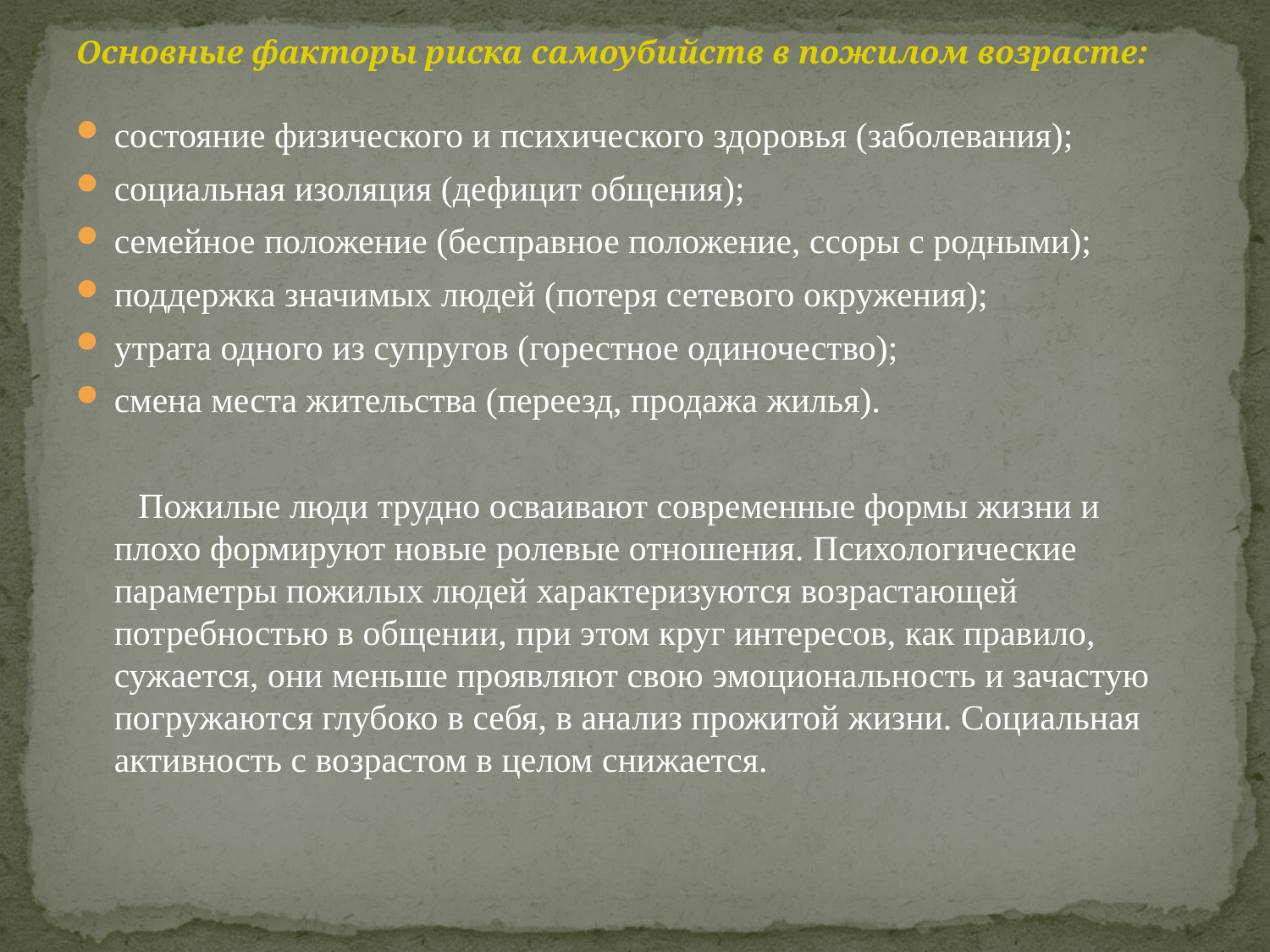

Основные факторы риска самоубийств в пожилом возрасте:

состояние физического и психического здоровья (заболевания);
социальная изоляция (дефицит общения);
семейное положение (бесправное положение, ссоры с родными);
поддержка значимых людей (потеря сетевого окружения);
утрата одного из супругов (горестное одиночество);
смена места жительства (переезд, продажа жилья).

       Пожилые люди трудно осваивают современные формы жизни и плохо формируют новые ролевые отношения. Психологические параметры пожилых людей характеризуются возрастающей потребностью в общении, при этом круг интересов, как правило, сужается, они меньше проявляют свою эмоциональность и зачастую погружаются глубоко в себя, в анализ прожитой жизни. Социальная активность с возрастом в целом снижается.